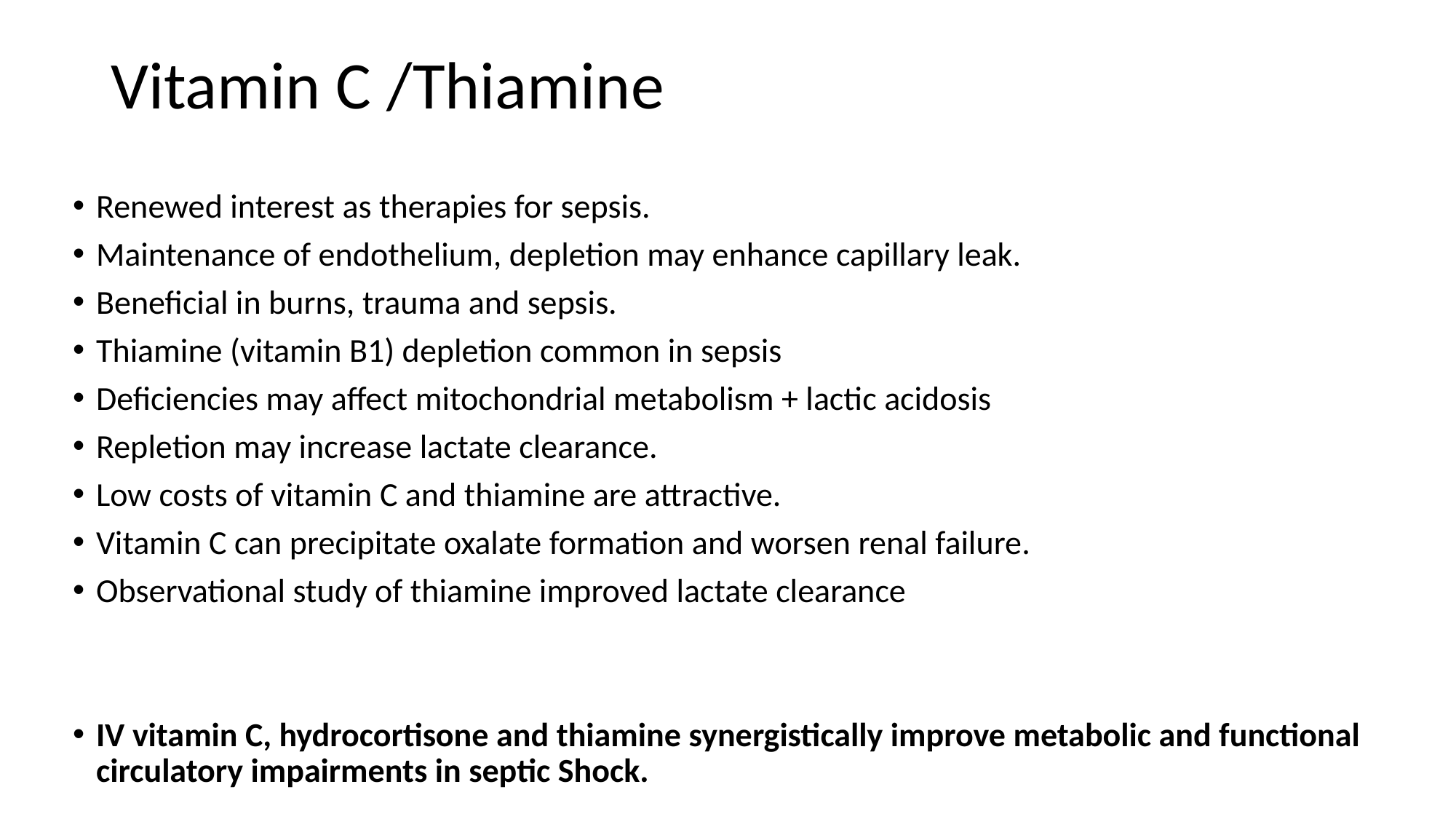

# Vitamin C /Thiamine

Renewed interest as therapies for sepsis.
Maintenance of endothelium, depletion may enhance capillary leak.
Beneficial in burns, trauma and sepsis.
Thiamine (vitamin B1) depletion common in sepsis
Deficiencies may affect mitochondrial metabolism + lactic acidosis
Repletion may increase lactate clearance.
Low costs of vitamin C and thiamine are attractive.
Vitamin C can precipitate oxalate formation and worsen renal failure.
Observational study of thiamine improved lactate clearance

IV vitamin C, hydrocortisone and thiamine synergistically improve metabolic and functional circulatory impairments in septic Shock.